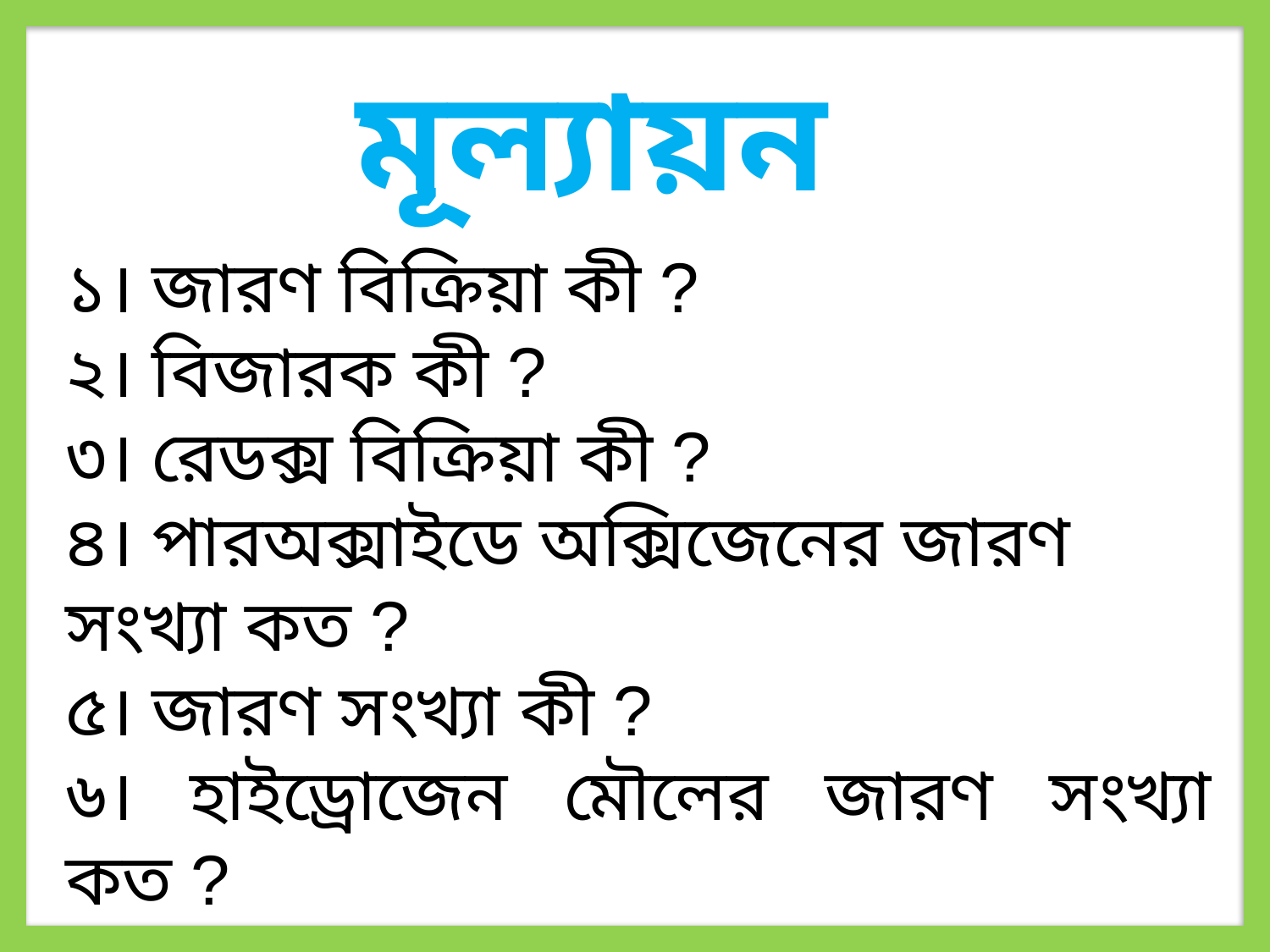

মূল্যায়ন
১। জারণ বিক্রিয়া কী ?
২। বিজারক কী ?
৩। রেডক্স বিক্রিয়া কী ?
৪। পারঅক্সাইডে অক্সিজেনের জারণ সংখ্যা কত ?
৫। জারণ সংখ্যা কী ?
৬। হাইড্রোজেন মৌলের জারণ সংখ্যা কত ?